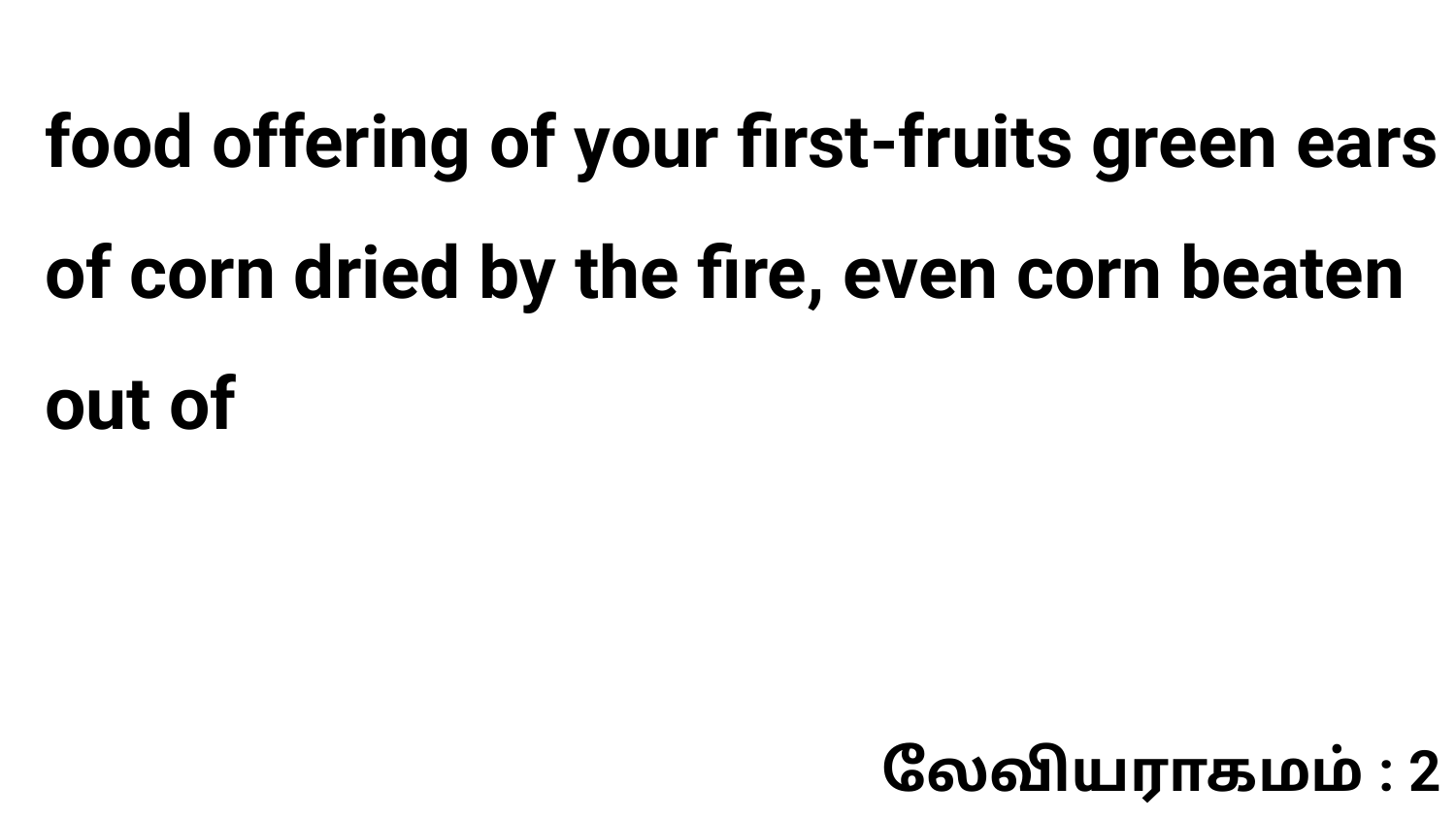

food offering of your first-fruits green ears of corn dried by the fire, even corn beaten out of
லேவியராகமம் : 2